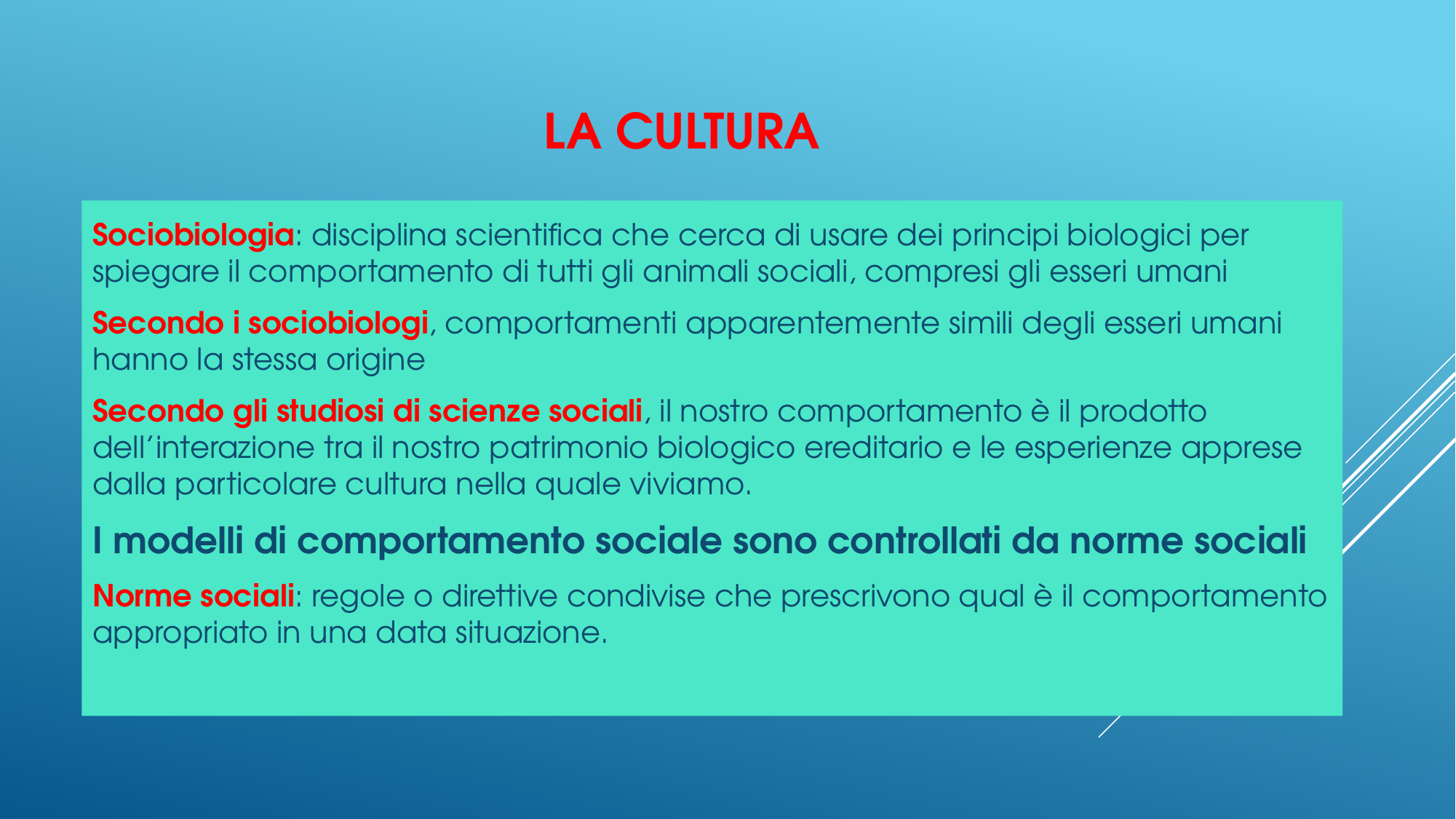

# La cultura

Sociobiologia: disciplina scientifica che cerca di usare dei principi biologici per spiegare il comportamento di tutti gli animali sociali, compresi gli esseri umani
Secondo i sociobiologi, comportamenti apparentemente simili degli esseri umani hanno la stessa origine
Secondo gli studiosi di scienze sociali, il nostro comportamento è il prodotto dell’interazione tra il nostro patrimonio biologico ereditario e le esperienze apprese dalla particolare cultura nella quale viviamo.
I modelli di comportamento sociale sono controllati da norme sociali
Norme sociali: regole o direttive condivise che prescrivono qual è il comportamento appropriato in una data situazione.